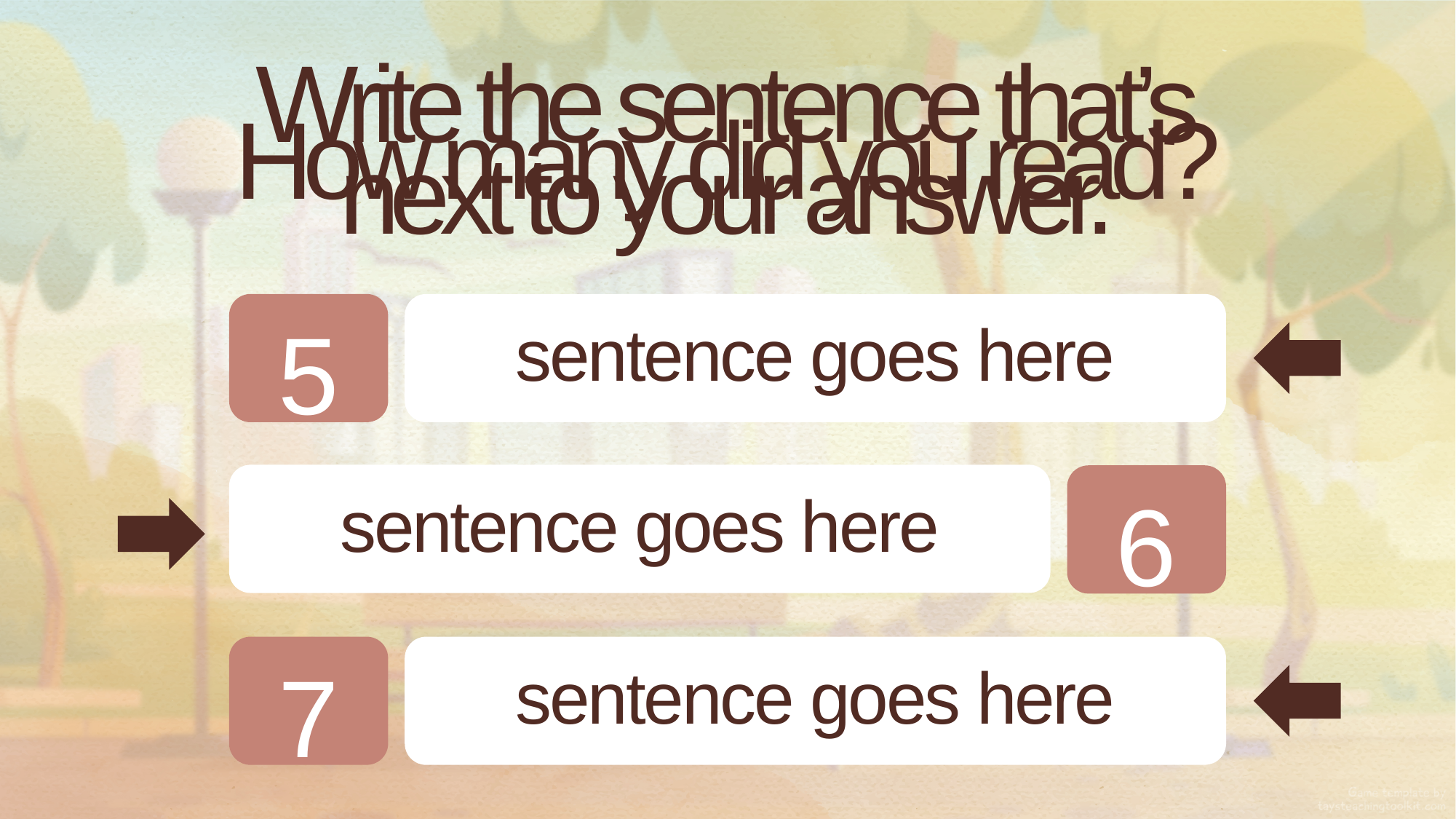

Write the sentence that’s
next to your answer.
How many did you read?
5

sentence goes here

6
sentence goes here

7

sentence goes here